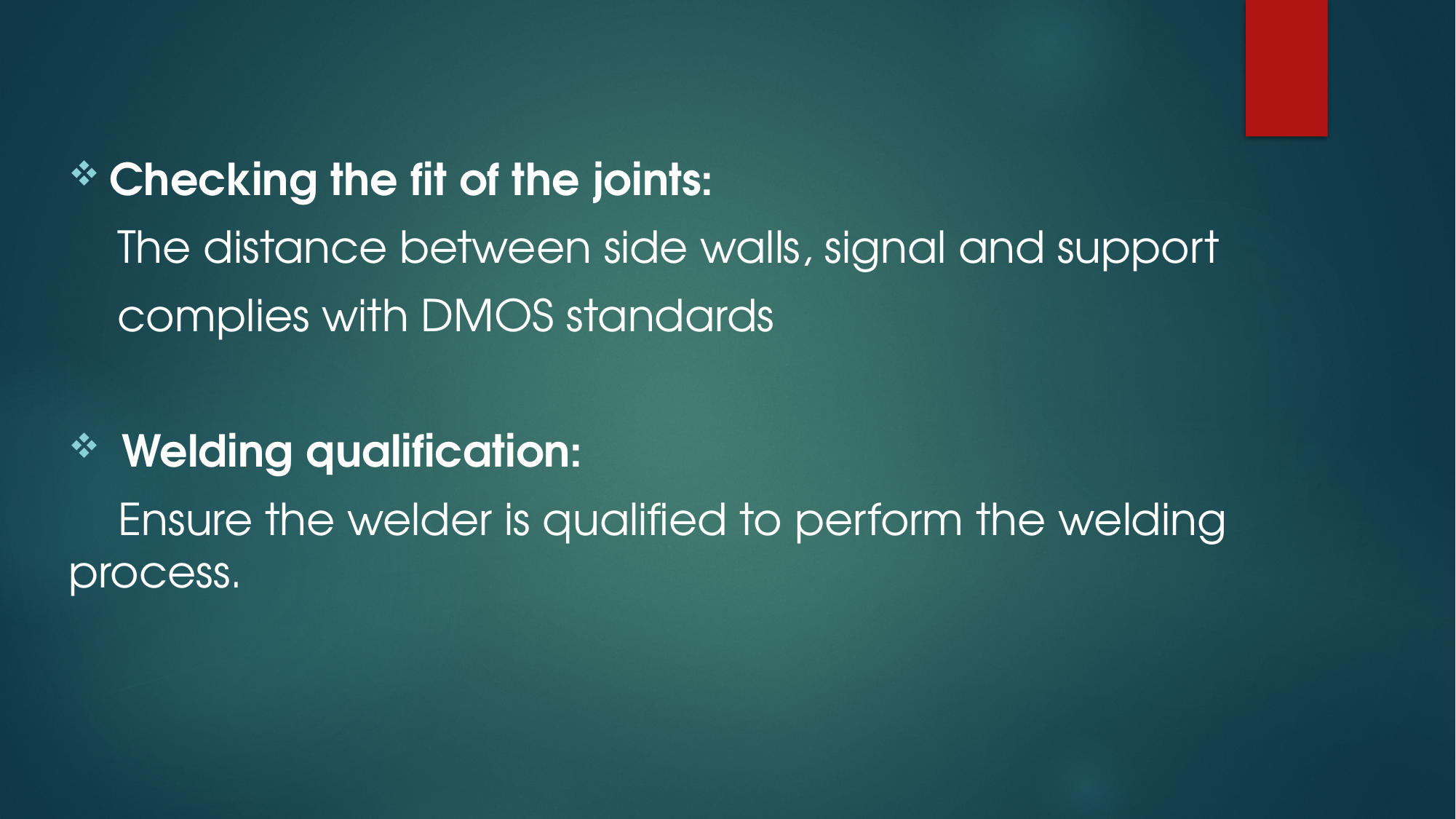

Checking the fit of the joints:
    The distance between side walls, signal and support
    complies with DMOS standards

 Welding qualification:
    Ensure the welder is qualified to perform the welding process.